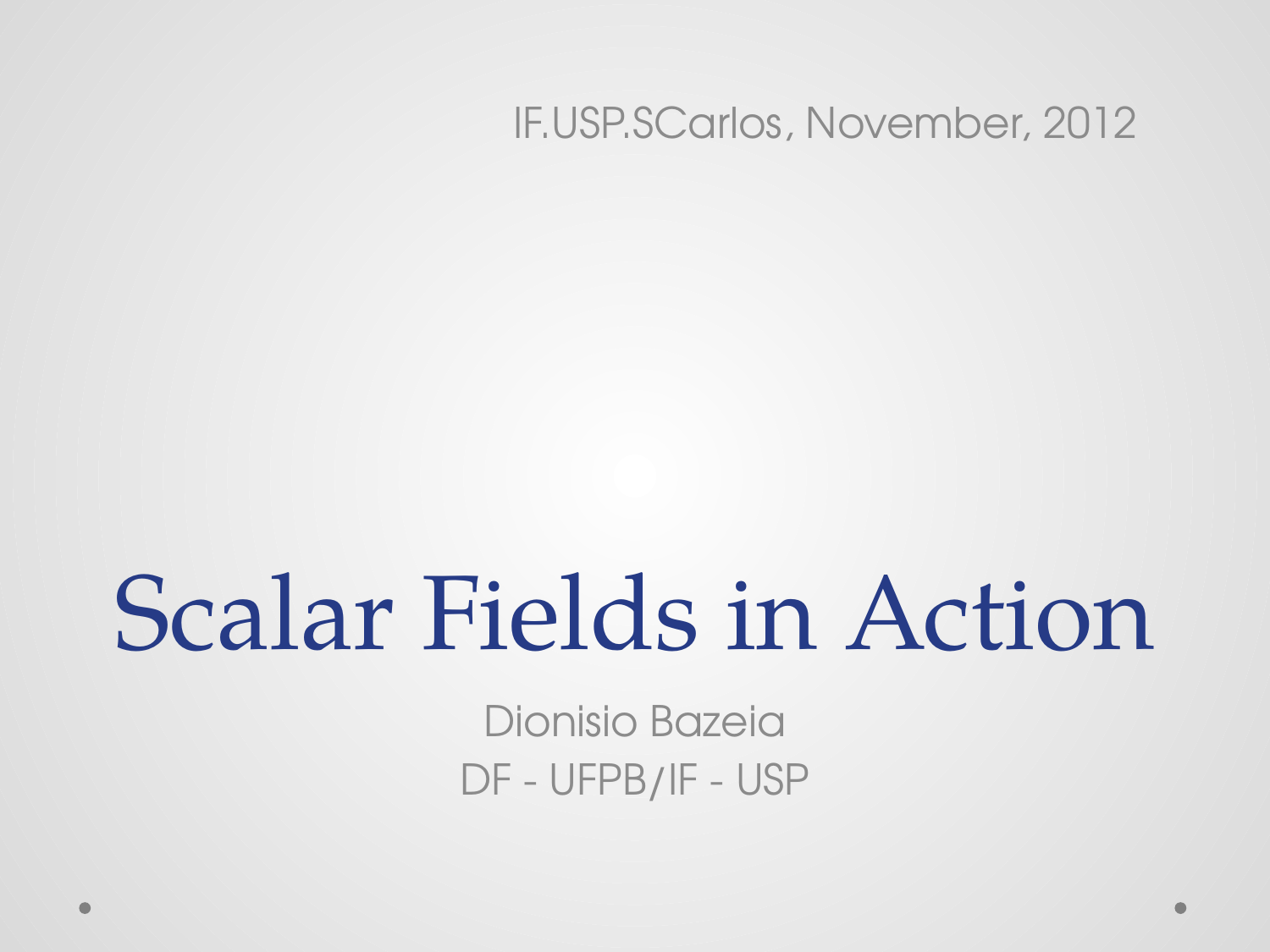

# Scalar Fields in Action
IF.USP.SCarlos, November, 2012

Dionisio Bazeia
DF - UFPB/IF - USP